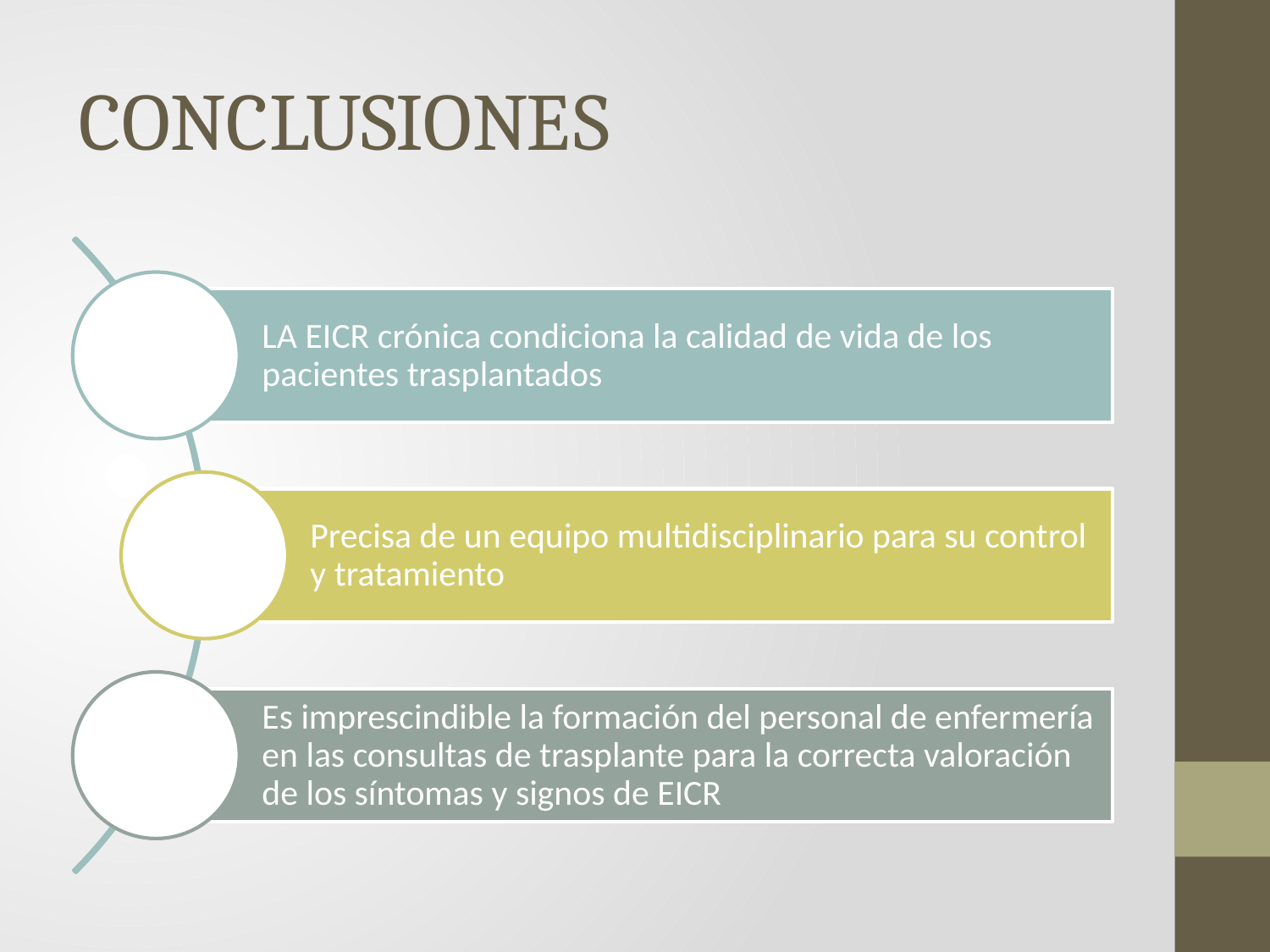

# CONCLUSIONES
LA EICR crónica condiciona la calidad de vida de los pacientes trasplantados
Precisa de un equipo multidisciplinario para su control y tratamiento
Es imprescindible la formación del personal de enfermería en las consultas de trasplante para la correcta valoración de los síntomas y signos de EICR